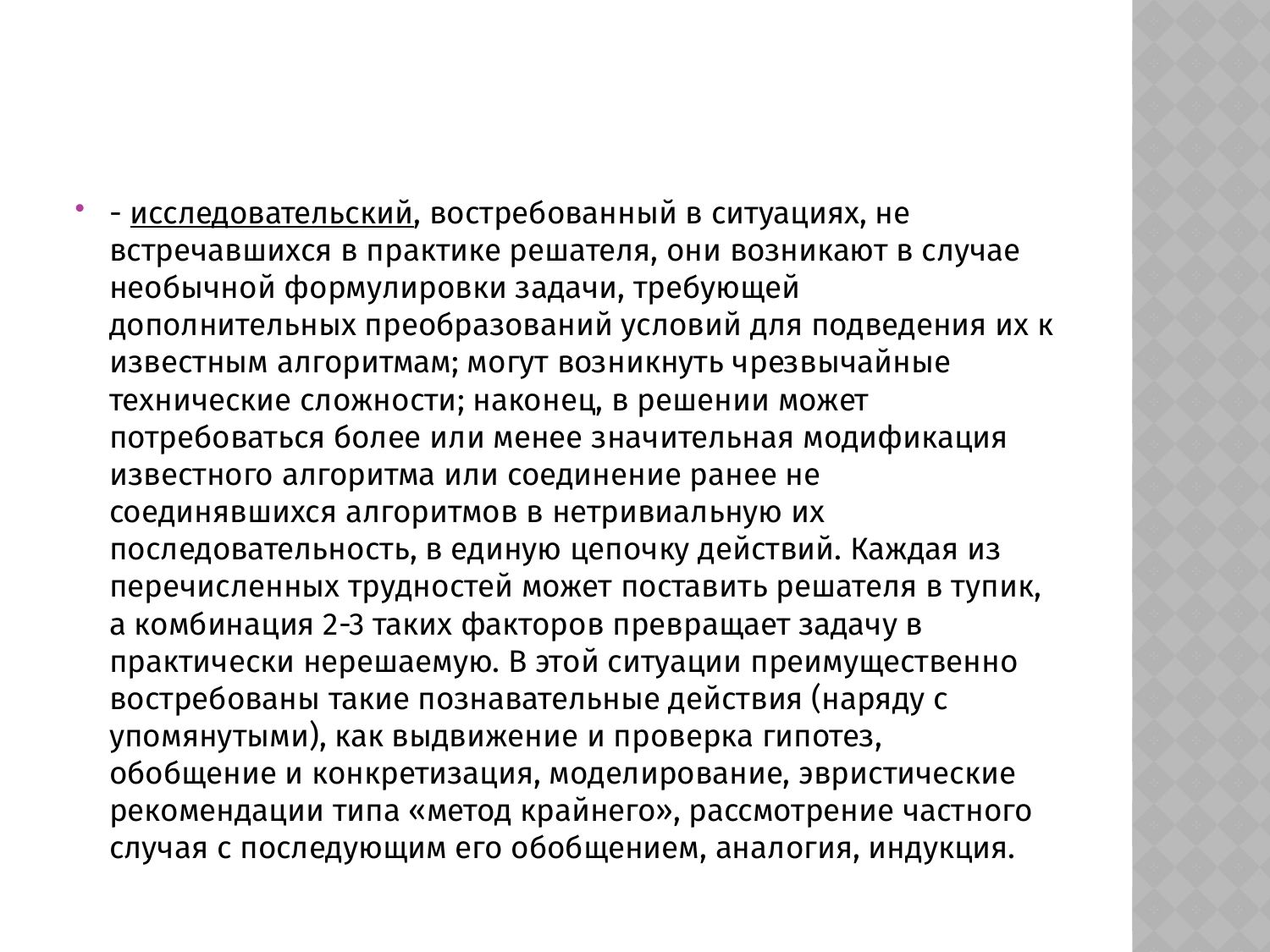

#
- исследовательский, востребованный в ситуациях, не встречавшихся в практике решателя, они возникают в случае необычной формулировки задачи, требующей дополнительных преобразований условий для подведения их к известным алгоритмам; могут возникнуть чрезвычайные технические сложности; наконец, в решении может потребоваться более или менее значительная модификация известного алгоритма или соединение ранее не соединявшихся алгоритмов в нетривиальную их последовательность, в единую цепочку действий. Каждая из перечисленных трудностей может поставить решателя в тупик, а комбинация 2-3 таких факторов превращает задачу в практически нерешаемую. В этой ситуации преимущественно востребованы такие познавательные действия (наряду с упомянутыми), как выдвижение и проверка гипотез, обобщение и конкретизация, моделирование, эвристические рекомендации типа «метод крайнего», рассмотрение частного случая с последующим его обобщением, аналогия, индукция.